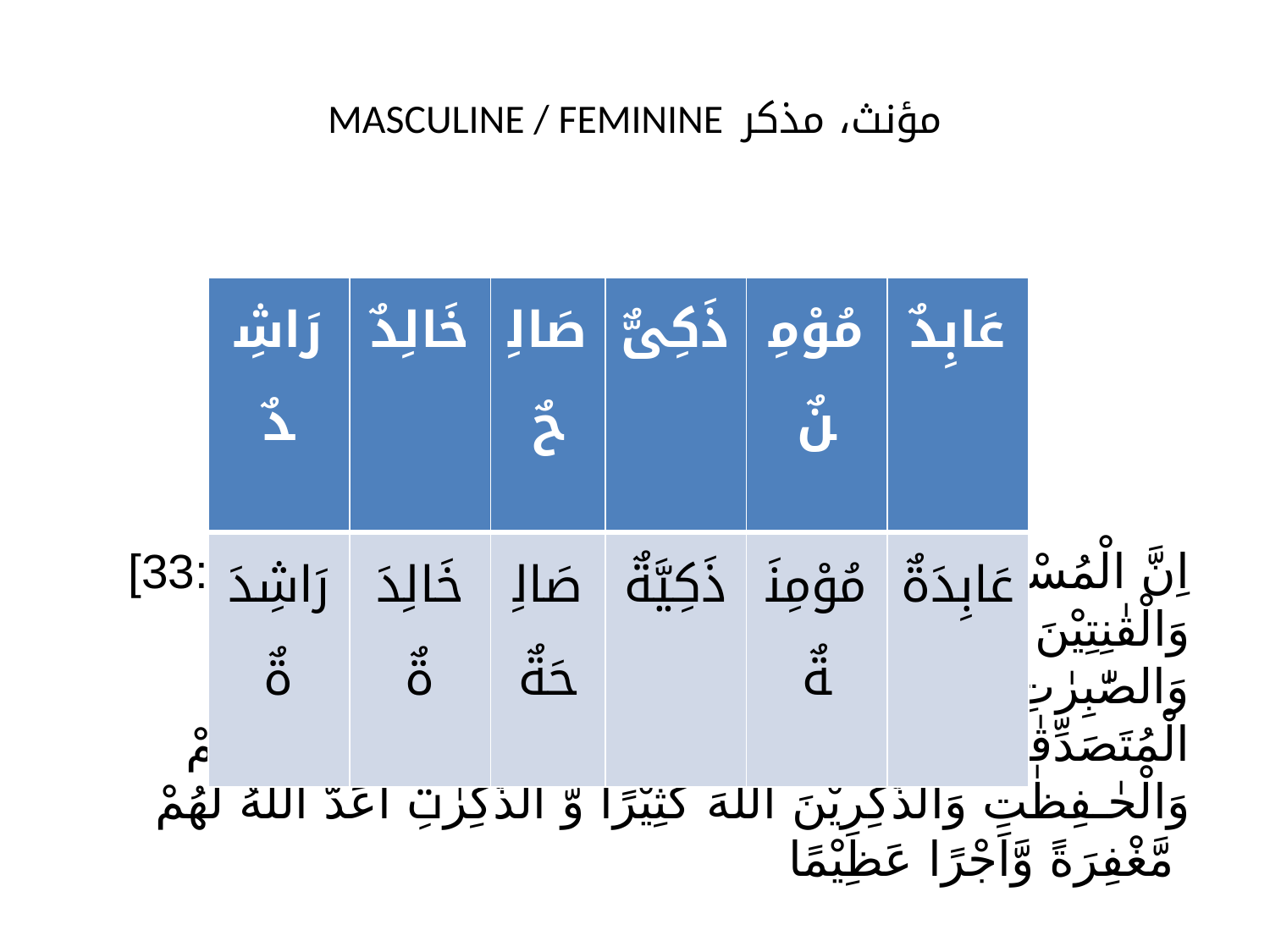

# MASCULINE / FEMININE  مؤنث، مذکر

[33:36] اِنَّ الْمُسْلِمِيْنَ وَالْمُسْلِمٰتِ وَالْمُؤْمِنِيْنَ وَالْمُؤْمِنٰتِ وَالْقٰنِتِيْنَ وَالْقٰنِتٰتِ وَالصّٰدِقِيْنَ وَالصّٰدِقٰتِ وَالصّٰبِرِيْنَ وَالصّٰبِرٰتِ وَالْخٰشِعِيْنَ وَالْخٰشِعٰتِ وَالْمُتَصَدِّقِيْنَ وَ الْمُتَصَدِّقٰتِ وَالصّآٮِٕمِيْنَ وَالصّٰٓٮِٕمٰتِ وَالْحٰفِظِيْنَ فُرُوْجَهُمْ وَالْحٰـفِظٰتِ وَالذّٰكِرِيْنَ اللّٰهَ كَثِيْرًا وَّ الذّٰكِرٰتِۙ اَعَدَّ اللّٰهُ لَهُمْ مَّغْفِرَةً وَّاَجْرًا عَظِيْمًا‏﻿﻿
| رَاشِدٌ | خَالِدٌ | صَالِحٌ | ذَکِیٌّ | مُوْمِنٌ | عَابِدٌ |
| --- | --- | --- | --- | --- | --- |
| رَاشِدَةٌ | خَالِدَةٌ | صَالِحَةٌ | ذَکِیَّةٌ | مُوْمِنَةٌ | عَابِدَةٌ |